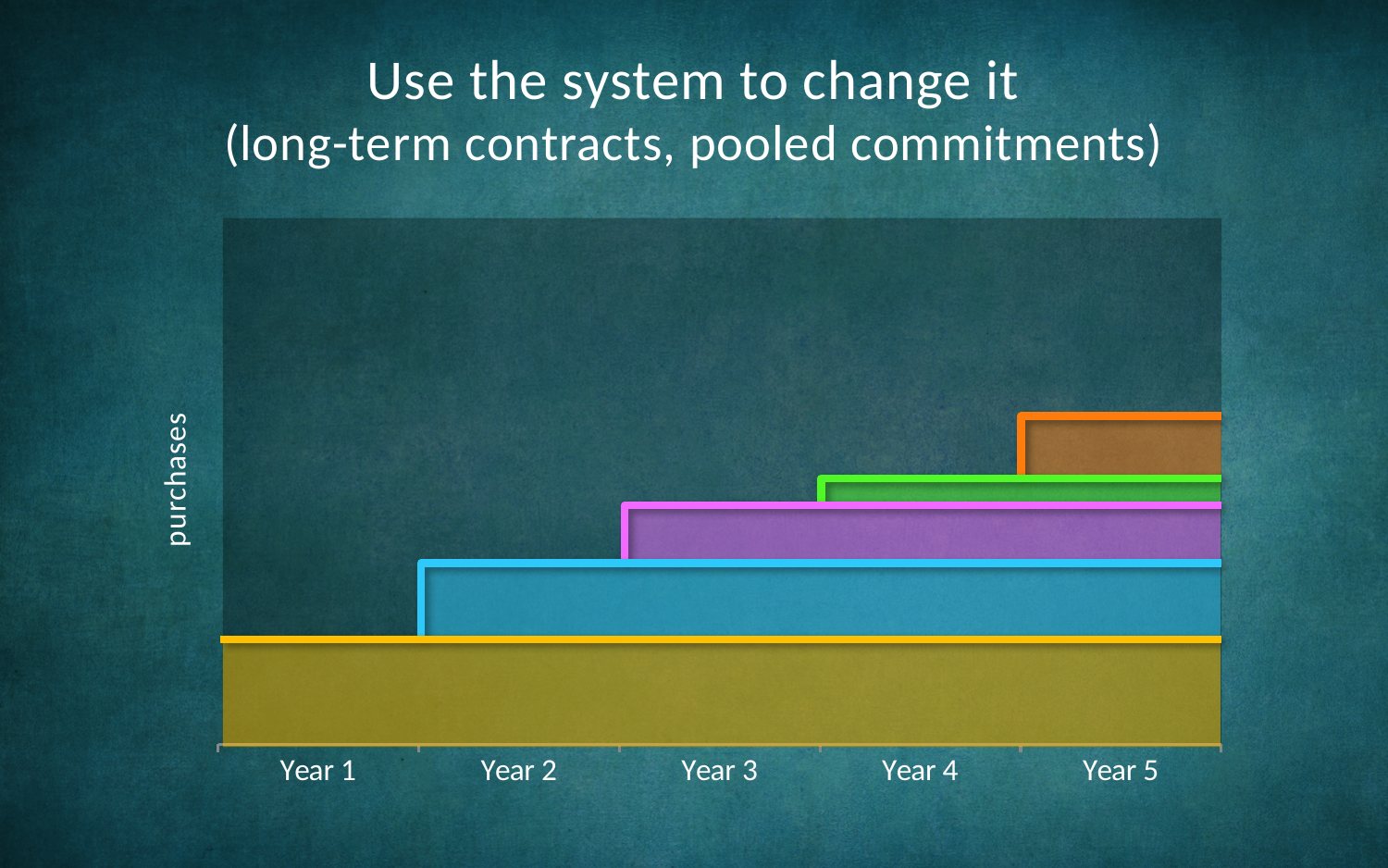

# Use the system to change it (long-term contracts, pooled commitments)

### Chart

| Category | Series 1 | Series 2 | Series 3 | Series 4 | Series 5 | Series 6 | Series 7 | Series 8 | Series 9 | Series 10 | Series 11 | Series 12 |
|---|---|---|---|---|---|---|---|---|---|---|---|---|
| Year 1 | 100.0 | 75.0 | 50.0 | 0.0 | 60.0 | 100.0 | 120.0 | 110.0 | 90.0 | 70.0 | 50.0 | 65.0 |
| Year 2 | 90.0 | 60.0 | 65.0 | 20.0 | 0.0 | 30.0 | 80.0 | 95.0 | 100.0 | 110.0 | 75.0 | 50.0 |
| Year 3 | 110.0 | 120.0 | 80.0 | 50.0 | 25.0 | 0.0 | 15.0 | 50.0 | 70.0 | 90.0 | 80.0 | 100.0 |
| Year 4 | 85.0 | 95.0 | 115.0 | 90.0 | 60.0 | 20.0 | 35.0 | 65.0 | 85.0 | 90.0 | 80.0 | 110.0 |
| Year 5 | 95.0 | 90.0 | 45.0 | 15.0 | 5.0 | 20.0 | 40.0 | 60.0 | 50.0 | 85.0 | 95.0 | 115.0 |
purchases